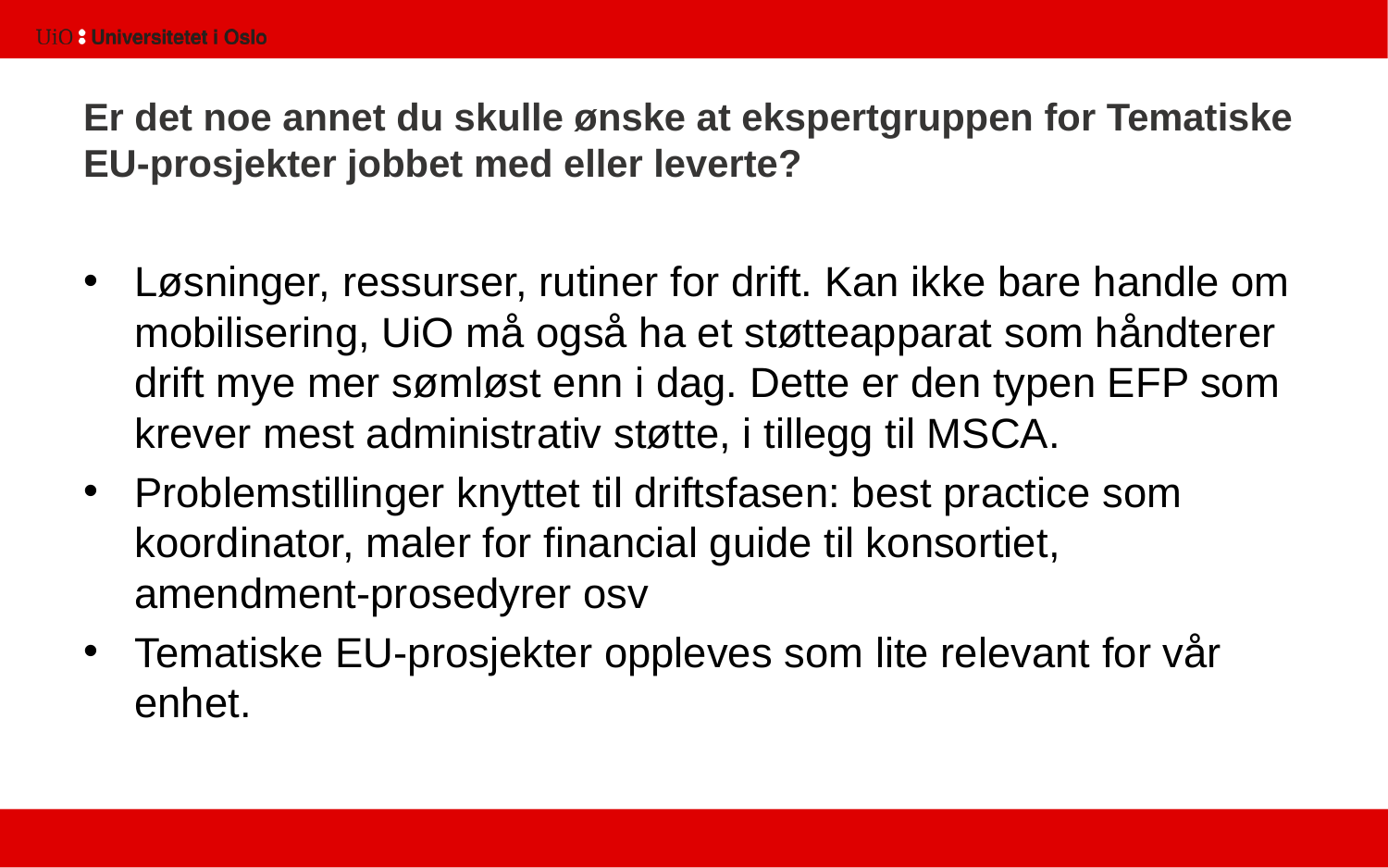

# Er det noe annet du skulle ønske at ekspertgruppen for Tematiske EU-prosjekter jobbet med eller leverte?
Løsninger, ressurser, rutiner for drift. Kan ikke bare handle om mobilisering, UiO må også ha et støtteapparat som håndterer drift mye mer sømløst enn i dag. Dette er den typen EFP som krever mest administrativ støtte, i tillegg til MSCA.
Problemstillinger knyttet til driftsfasen: best practice som koordinator, maler for financial guide til konsortiet, amendment-prosedyrer osv
Tematiske EU-prosjekter oppleves som lite relevant for vår enhet.